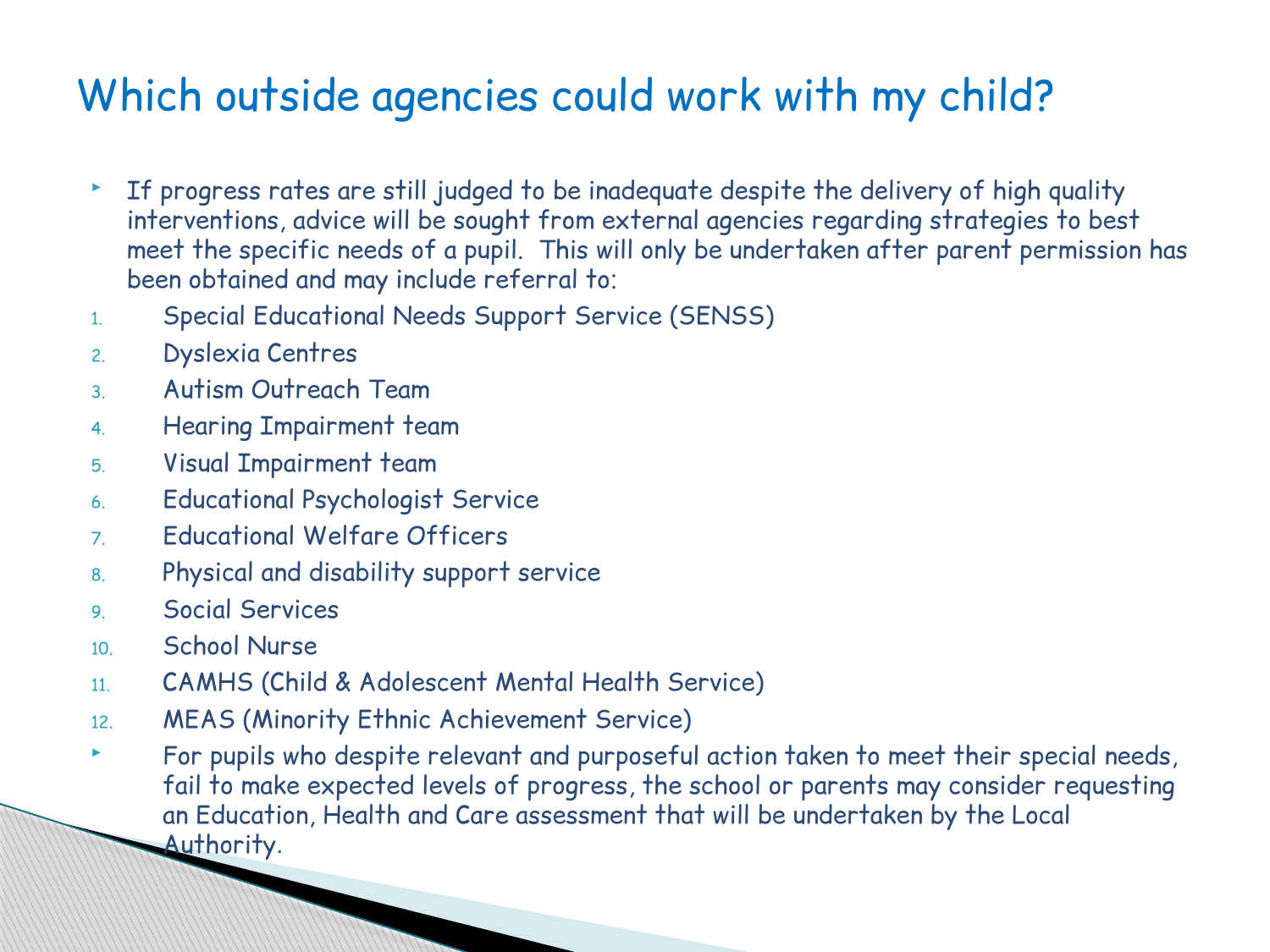

# Which outside agencies could work with my child?
If progress rates are still judged to be inadequate despite the delivery of high quality interventions, advice will be sought from external agencies regarding strategies to best meet the specific needs of a pupil.  This will only be undertaken after parent permission has been obtained and may include referral to:
Special Educational Needs Support Service (SENSS)
Dyslexia Centres
Autism Outreach Team
Hearing Impairment team
Visual Impairment team
Educational Psychologist Service
Educational Welfare Officers
Physical and disability support service
Social Services
School Nurse
CAMHS (Child & Adolescent Mental Health Service)
MEAS (Minority Ethnic Achievement Service)
For pupils who despite relevant and purposeful action taken to meet their special needs, fail to make expected levels of progress, the school or parents may consider requesting an Education, Health and Care assessment that will be undertaken by the Local Authority.